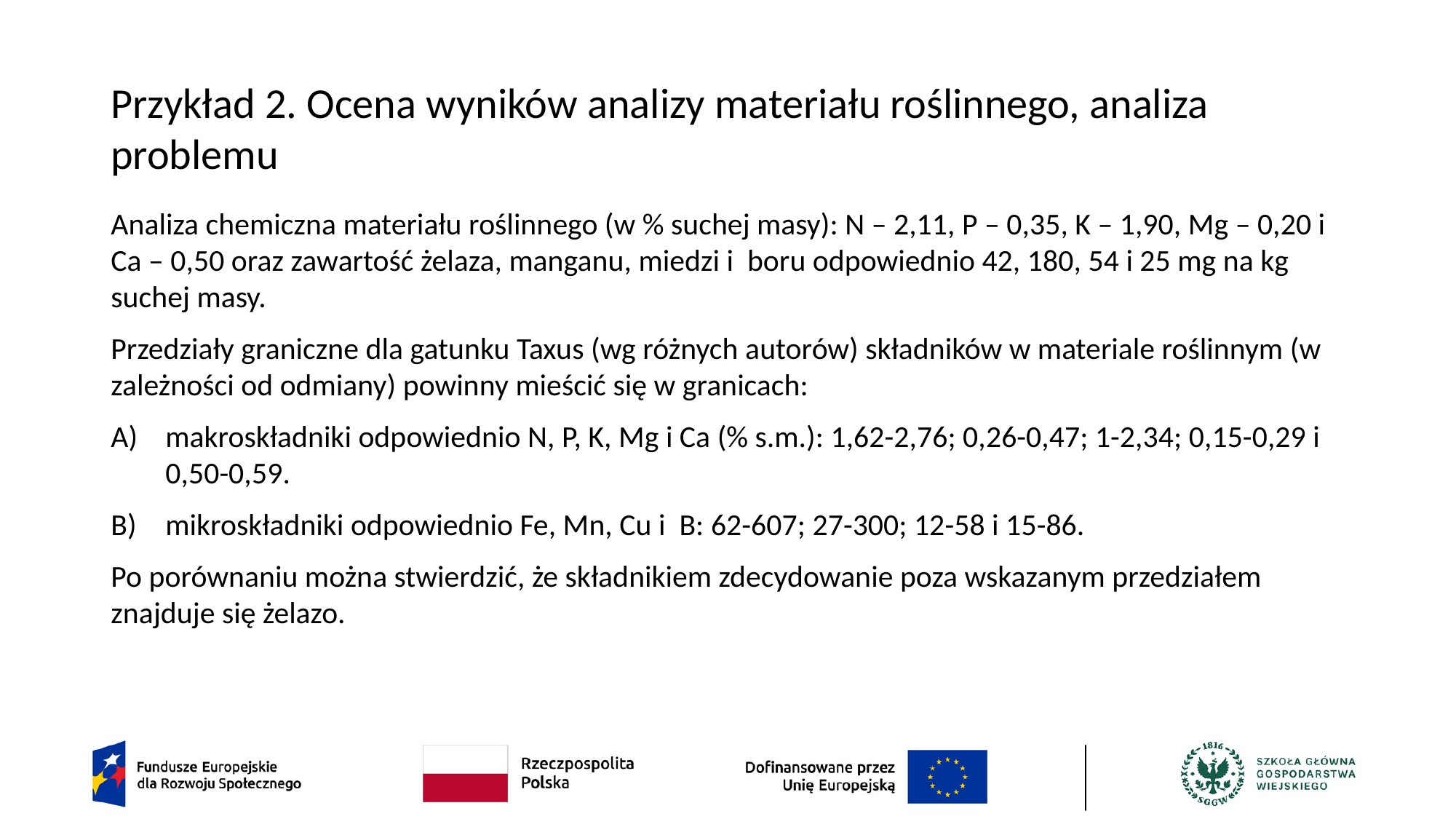

# Przykład 2. Ocena wyników analizy materiału roślinnego, analiza problemu
Analiza chemiczna materiału roślinnego (w % suchej masy): N – 2,11, P – 0,35, K – 1,90, Mg – 0,20 i Ca – 0,50 oraz zawartość żelaza, manganu, miedzi i  boru odpowiednio 42, 180, 54 i 25 mg na kg suchej masy.
Przedziały graniczne dla gatunku Taxus (wg różnych autorów) składników w materiale roślinnym (w zależności od odmiany) powinny mieścić się w granicach:
makroskładniki odpowiednio N, P, K, Mg i Ca (% s.m.): 1,62-2,76; 0,26-0,47; 1-2,34; 0,15-0,29 i 0,50-0,59.
mikroskładniki odpowiednio Fe, Mn, Cu i  B: 62-607; 27-300; 12-58 i 15-86.
Po porównaniu można stwierdzić, że składnikiem zdecydowanie poza wskazanym przedziałem znajduje się żelazo.